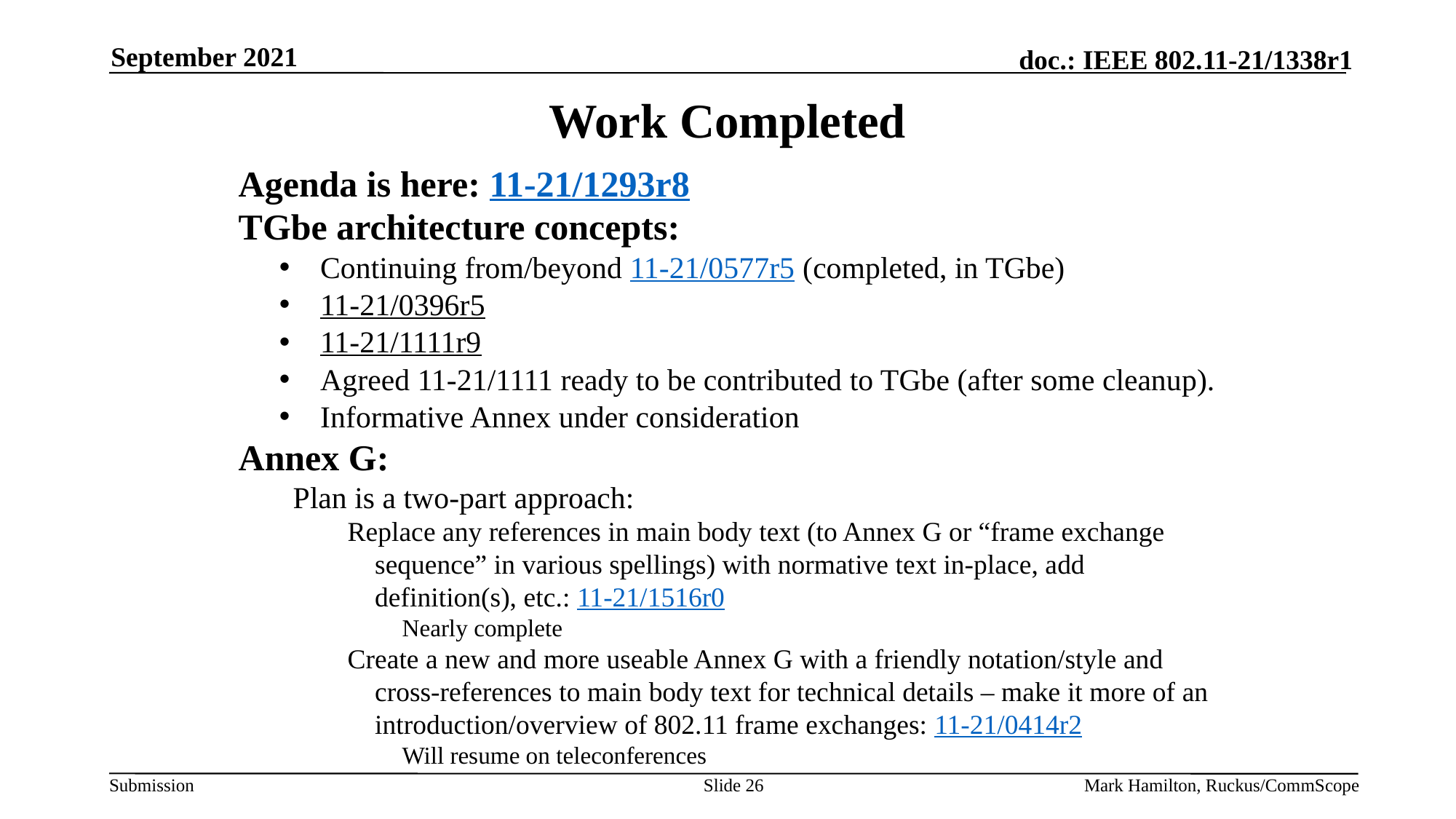

September 2021
# Work Completed
Agenda is here: 11-21/1293r8
TGbe architecture concepts:
Continuing from/beyond 11-21/0577r5 (completed, in TGbe)
11-21/0396r5
11-21/1111r9
Agreed 11-21/1111 ready to be contributed to TGbe (after some cleanup).
Informative Annex under consideration
Annex G:
Plan is a two-part approach:
Replace any references in main body text (to Annex G or “frame exchange sequence” in various spellings) with normative text in-place, add definition(s), etc.: 11-21/1516r0
Nearly complete
Create a new and more useable Annex G with a friendly notation/style and cross-references to main body text for technical details – make it more of an introduction/overview of 802.11 frame exchanges: 11-21/0414r2
Will resume on teleconferences

Slide 26
Mark Hamilton, Ruckus/CommScope